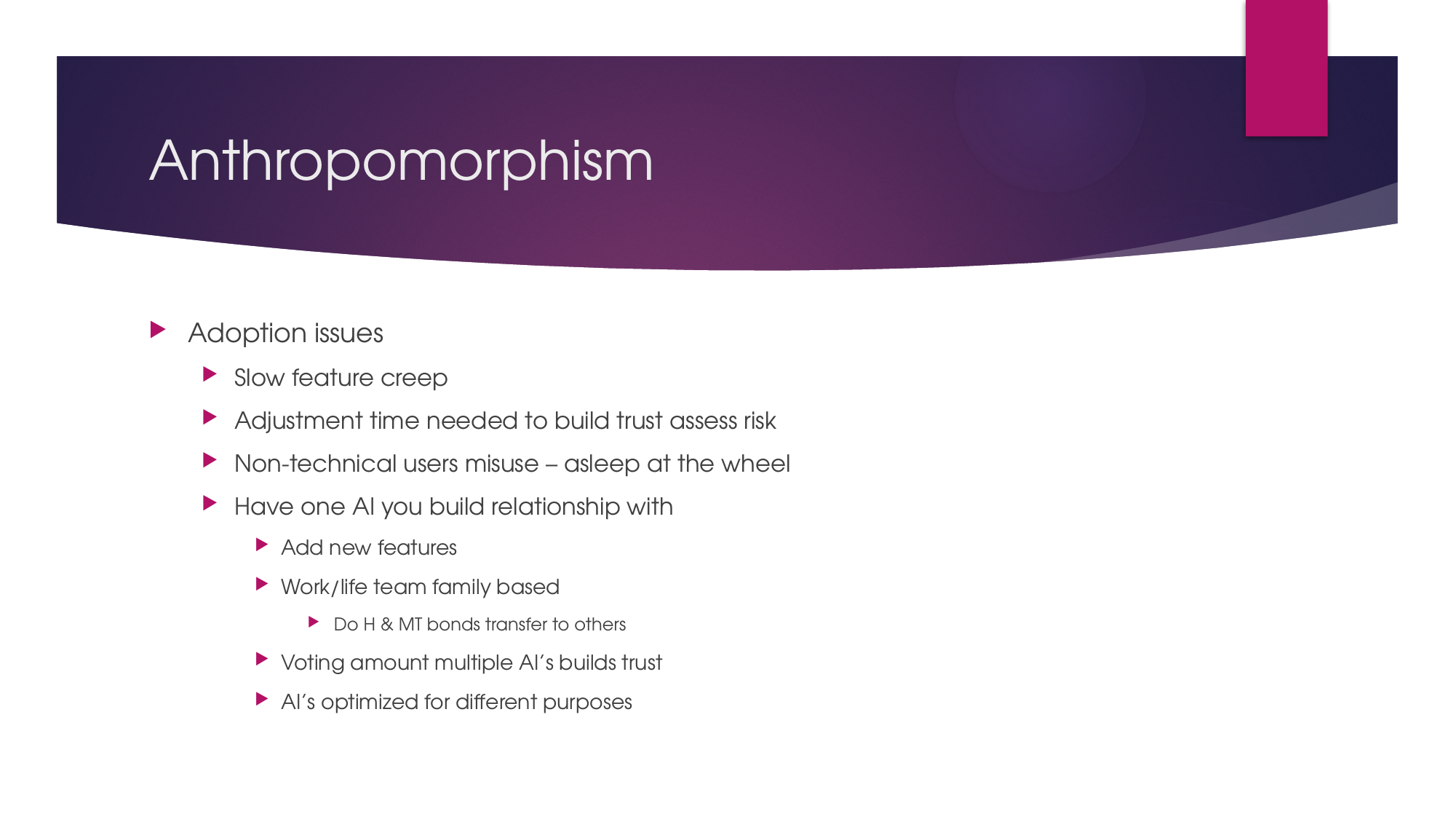

# Anthropomorphism
Adoption issues
Slow feature creep
Adjustment time needed to build trust assess risk
Non-technical users misuse – asleep at the wheel
Have one AI you build relationship with
Add new features
Work/life team family based
Do H & MT bonds transfer to others
Voting amount multiple AI’s builds trust
AI’s optimized for different purposes